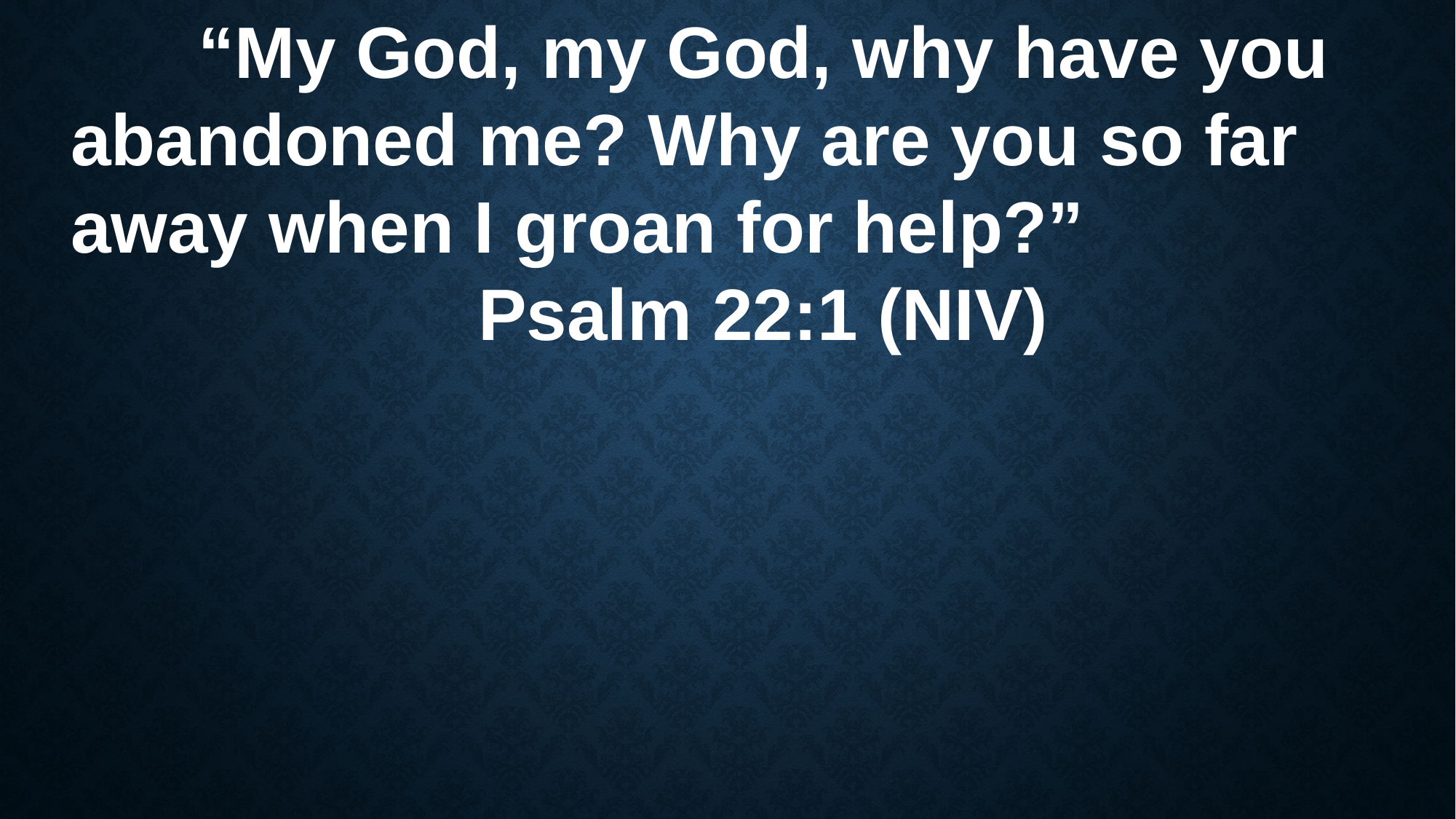

“My God, my God, why have you abandoned me? Why are you so far away when I groan for help?”
Psalm 22:1 (NIV)